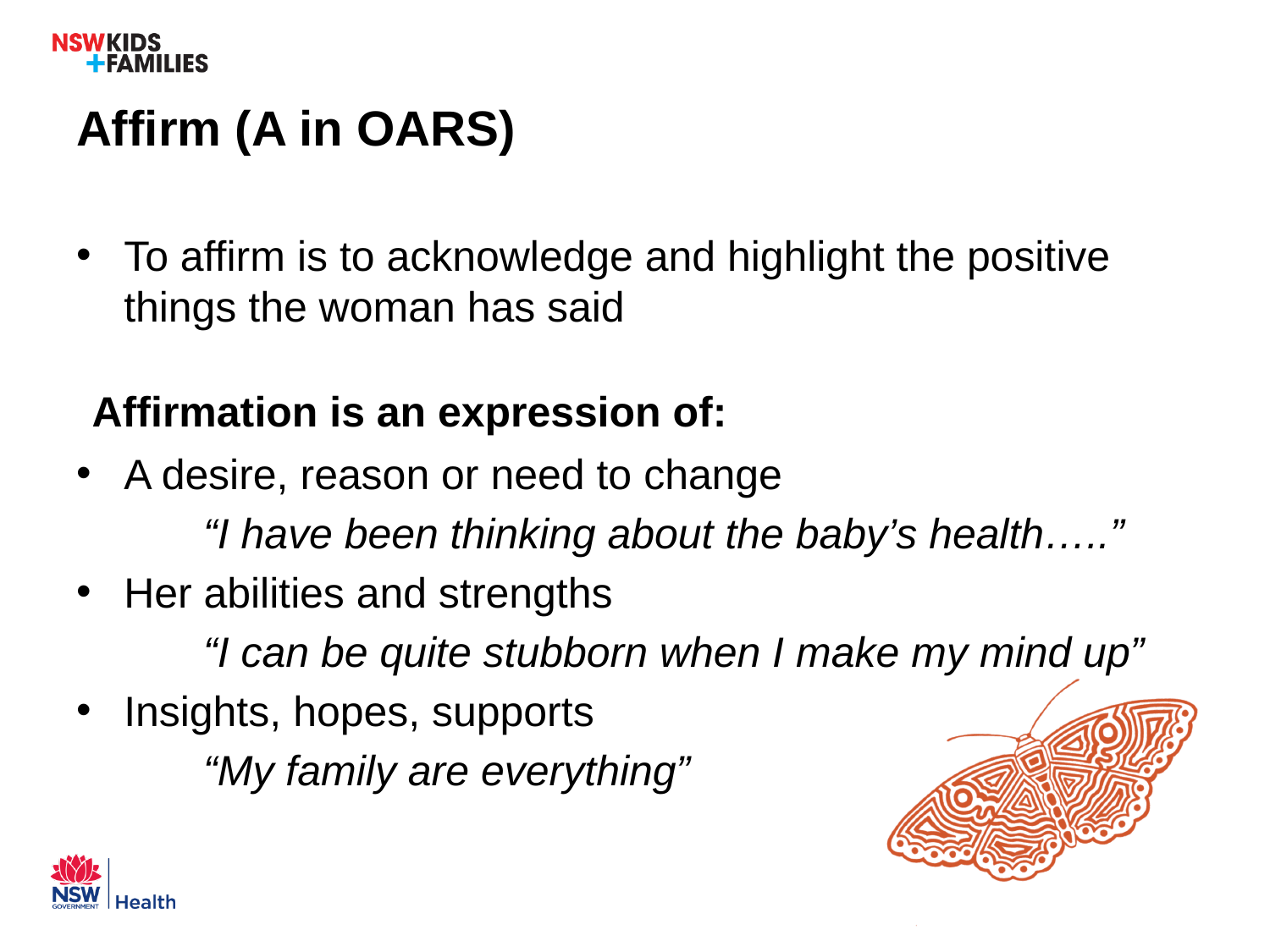

# Affirm (A in OARS)
To affirm is to acknowledge and highlight the positive things the woman has said

 Affirmation is an expression of:
A desire, reason or need to change
“I have been thinking about the baby’s health…..”
Her abilities and strengths
“I can be quite stubborn when I make my mind up”
Insights, hopes, supports
“My family are everything”